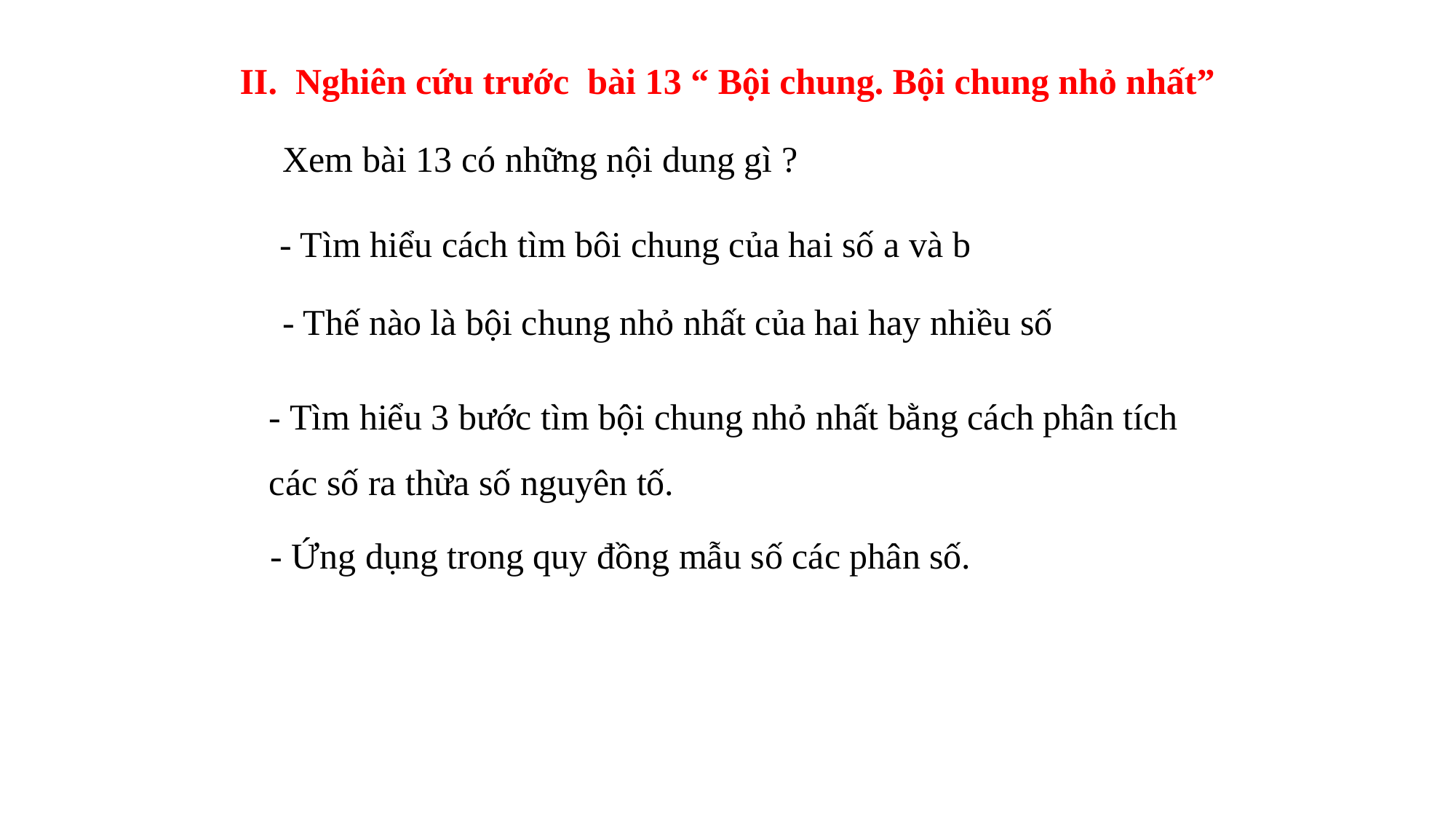

II.  Nghiên cứu trước  bài 13 “ Bội chung. Bội chung nhỏ nhất”
Xem bài 13 có những nội dung gì ?
- Tìm hiểu cách tìm bôi chung của hai số a và b
- Thế nào là bội chung nhỏ nhất của hai hay nhiều số
- Tìm hiểu 3 bước tìm bội chung nhỏ nhất bằng cách phân tích các số ra thừa số nguyên tố.
- Ứng dụng trong quy đồng mẫu số các phân số.